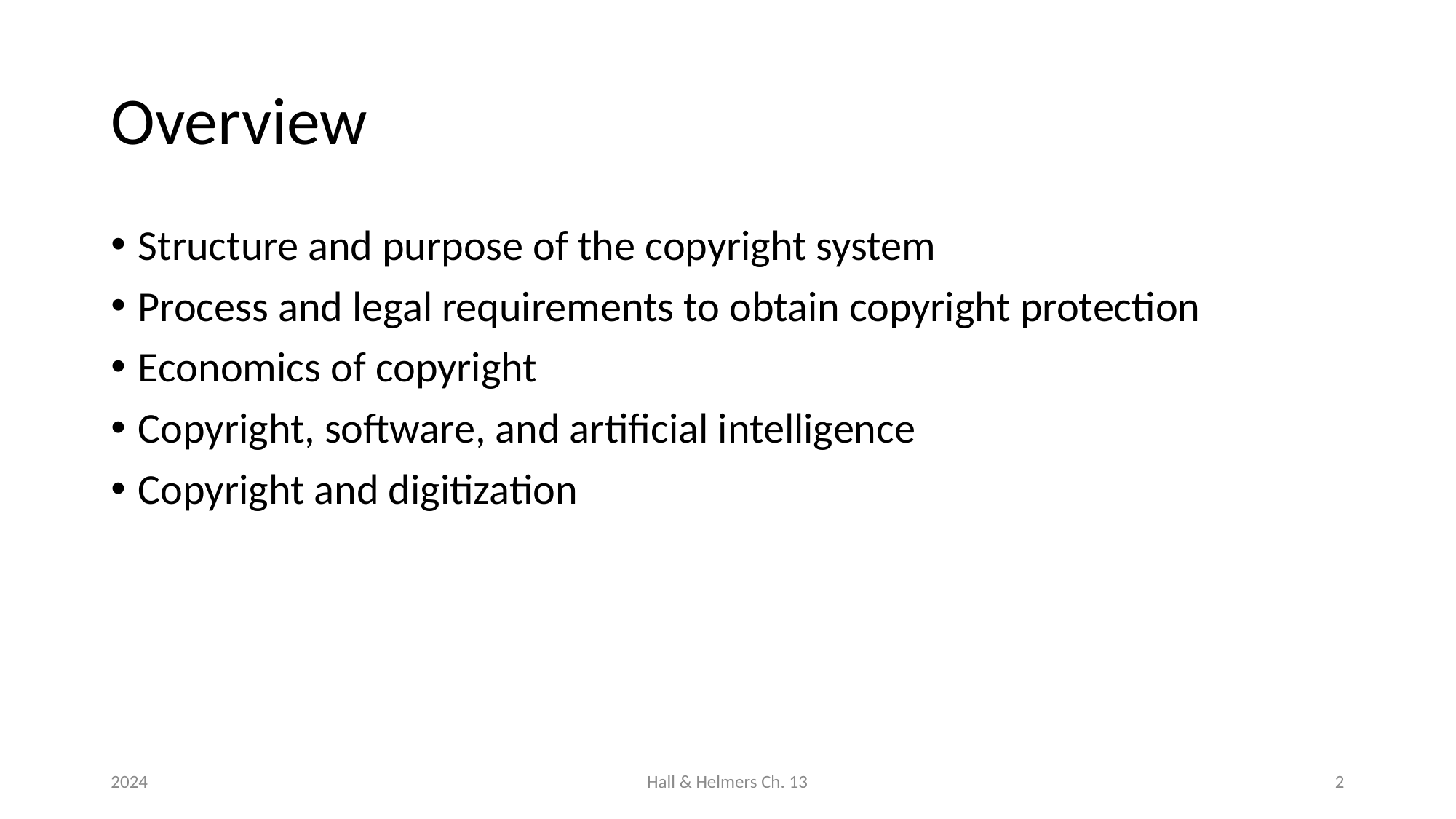

# Overview
Structure and purpose of the copyright system
Process and legal requirements to obtain copyright protection
Economics of copyright
Copyright, software, and artificial intelligence
Copyright and digitization

2024
Hall & Helmers Ch. 13
2